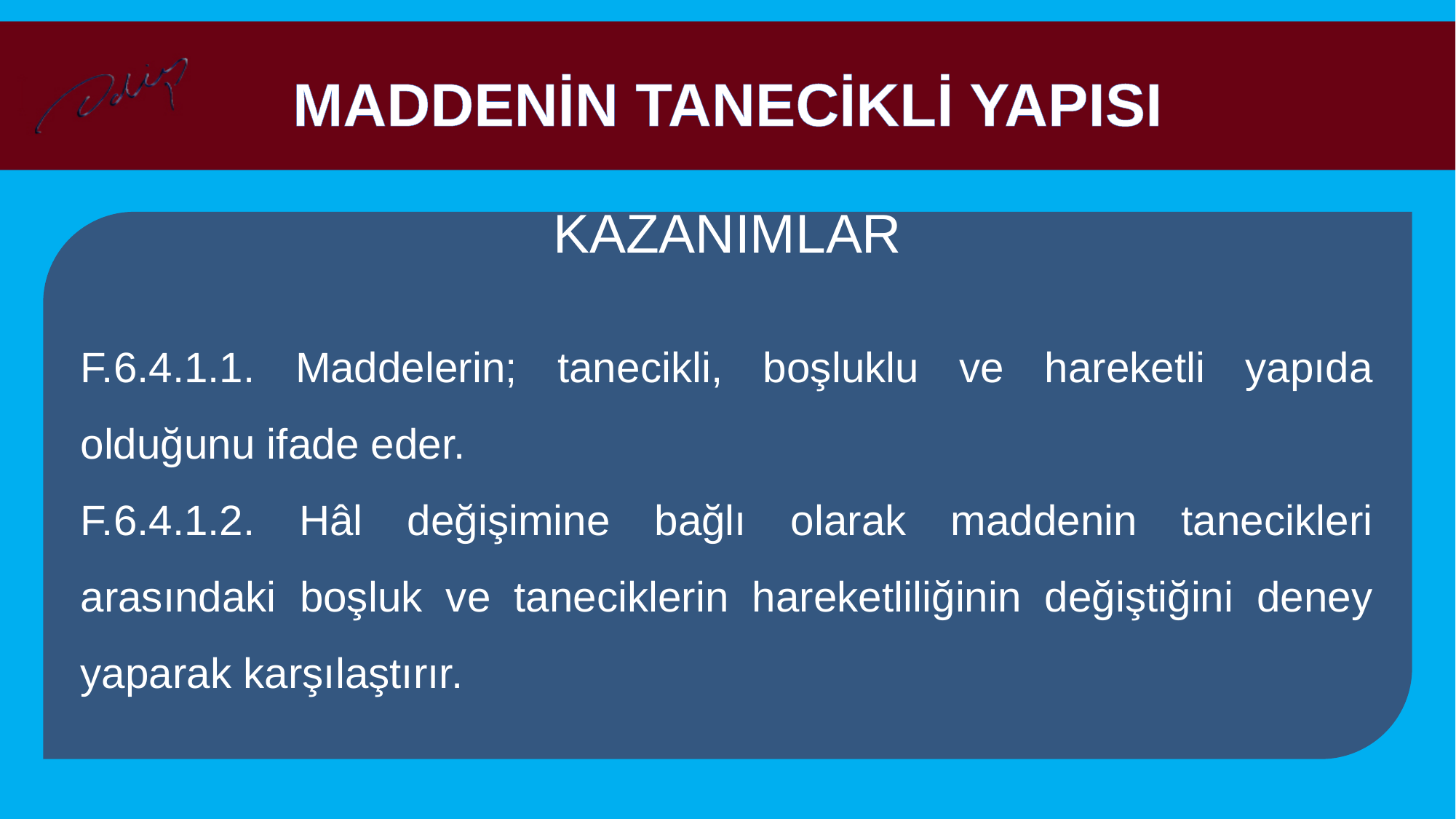

MADDENİN TANECİKLİ YAPISI
KAZANIMLAR

F.6.4.1.1. Maddelerin; tanecikli, boşluklu ve hareketli yapıda olduğunu ifade eder.
F.6.4.1.2. Hâl değişimine bağlı olarak maddenin tanecikleri arasındaki boşluk ve taneciklerin hareketliliğinin değiştiğini deney yaparak karşılaştırır.